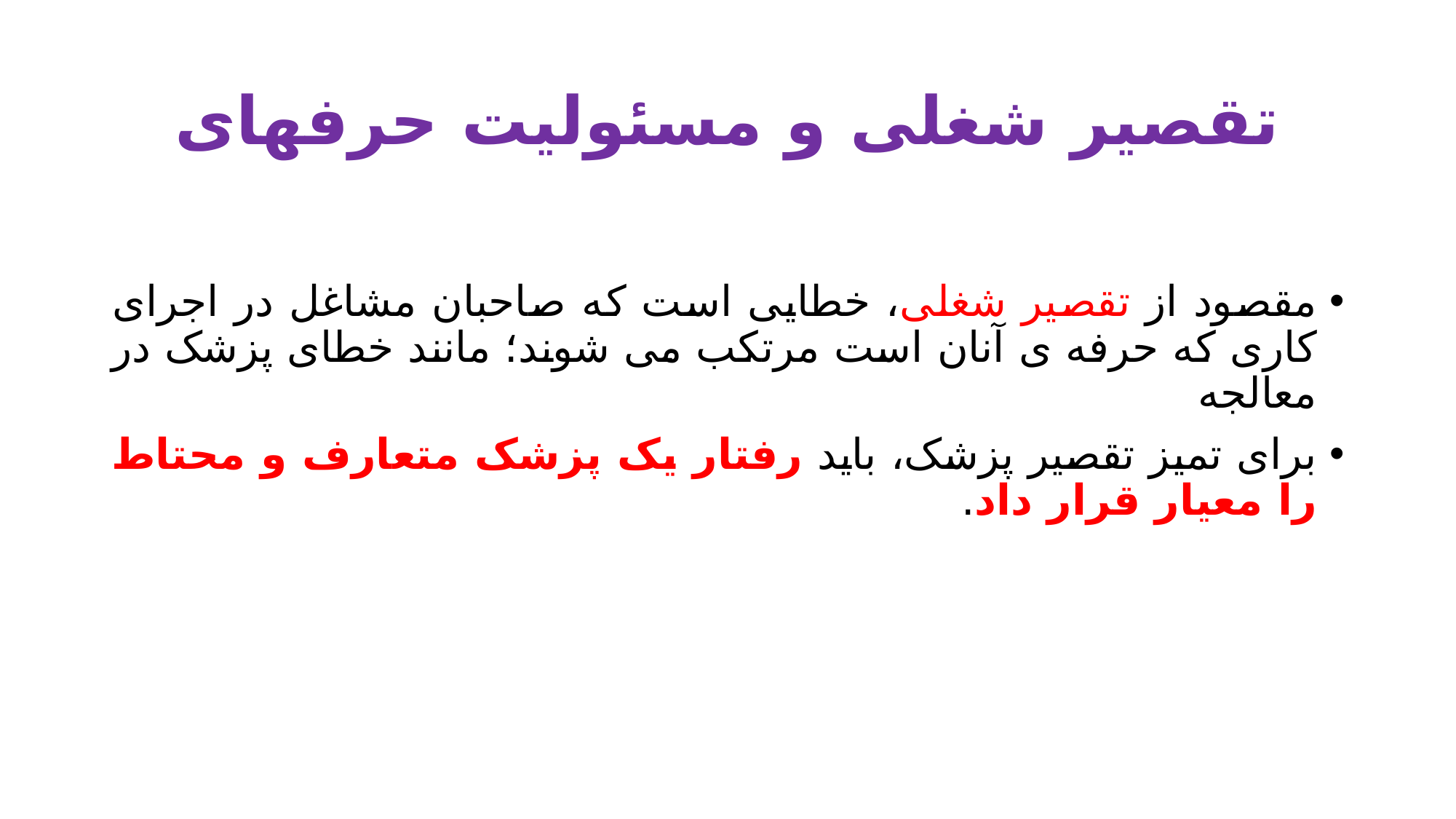

# تقصیر شغلی و مسئولیت حرفهای
مقصود از تقصیر شغلی، خطایی است که صاحبان مشاغل در اجرای کاری که حرفه ی آنان است مرتکب می شوند؛ مانند خطای پزشک در معالجه
برای تمیز تقصیر پزشک، باید رفتار یک پزشک متعارف و محتاط را معیار قرار داد.